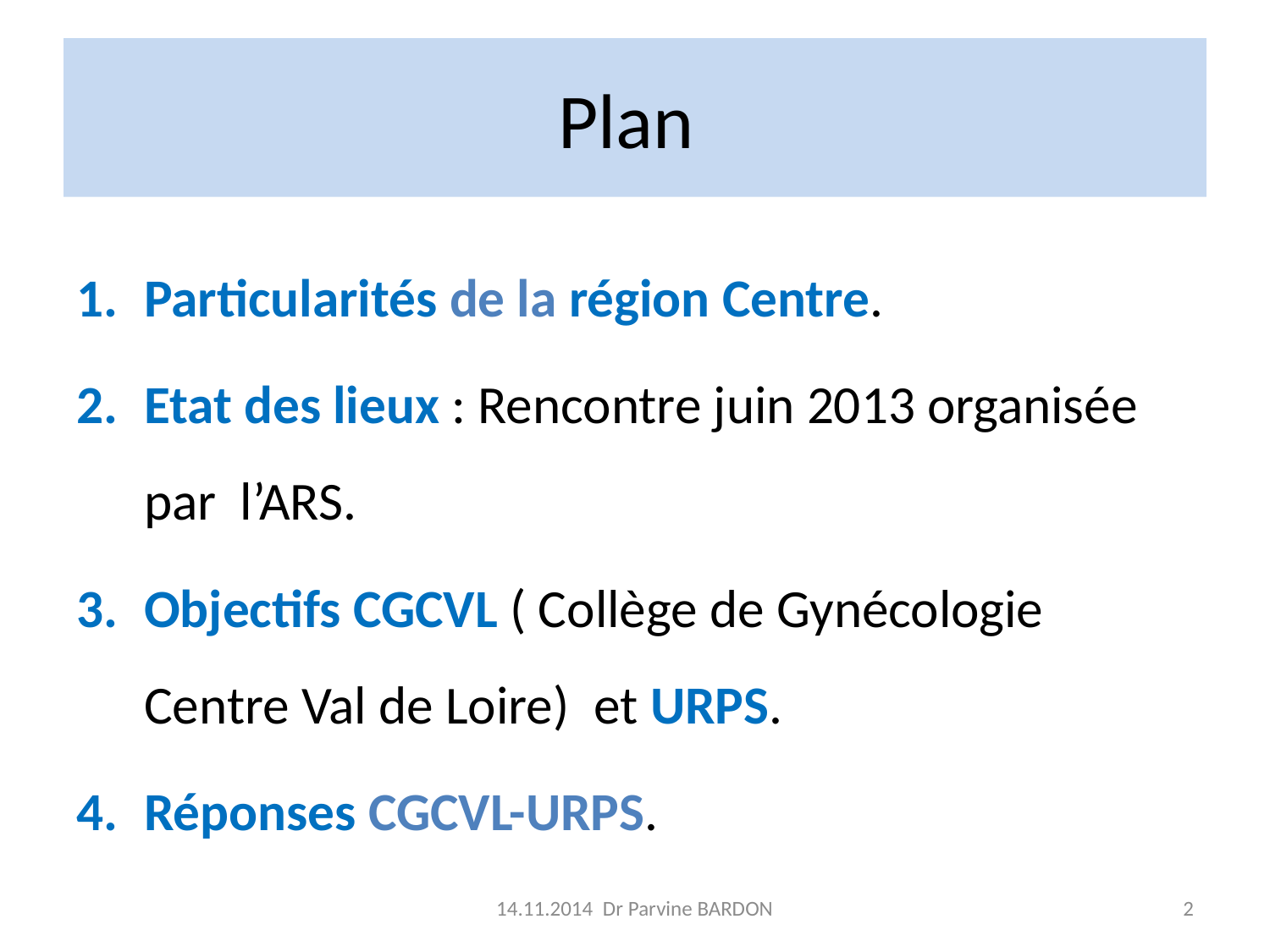

# Plan
Particularités de la région Centre.
Etat des lieux : Rencontre juin 2013 organisée par  l’ARS.
Objectifs CGCVL ( Collège de Gynécologie Centre Val de Loire)  et URPS.
Réponses CGCVL-URPS.
14.11.2014  Dr Parvine BARDON
2